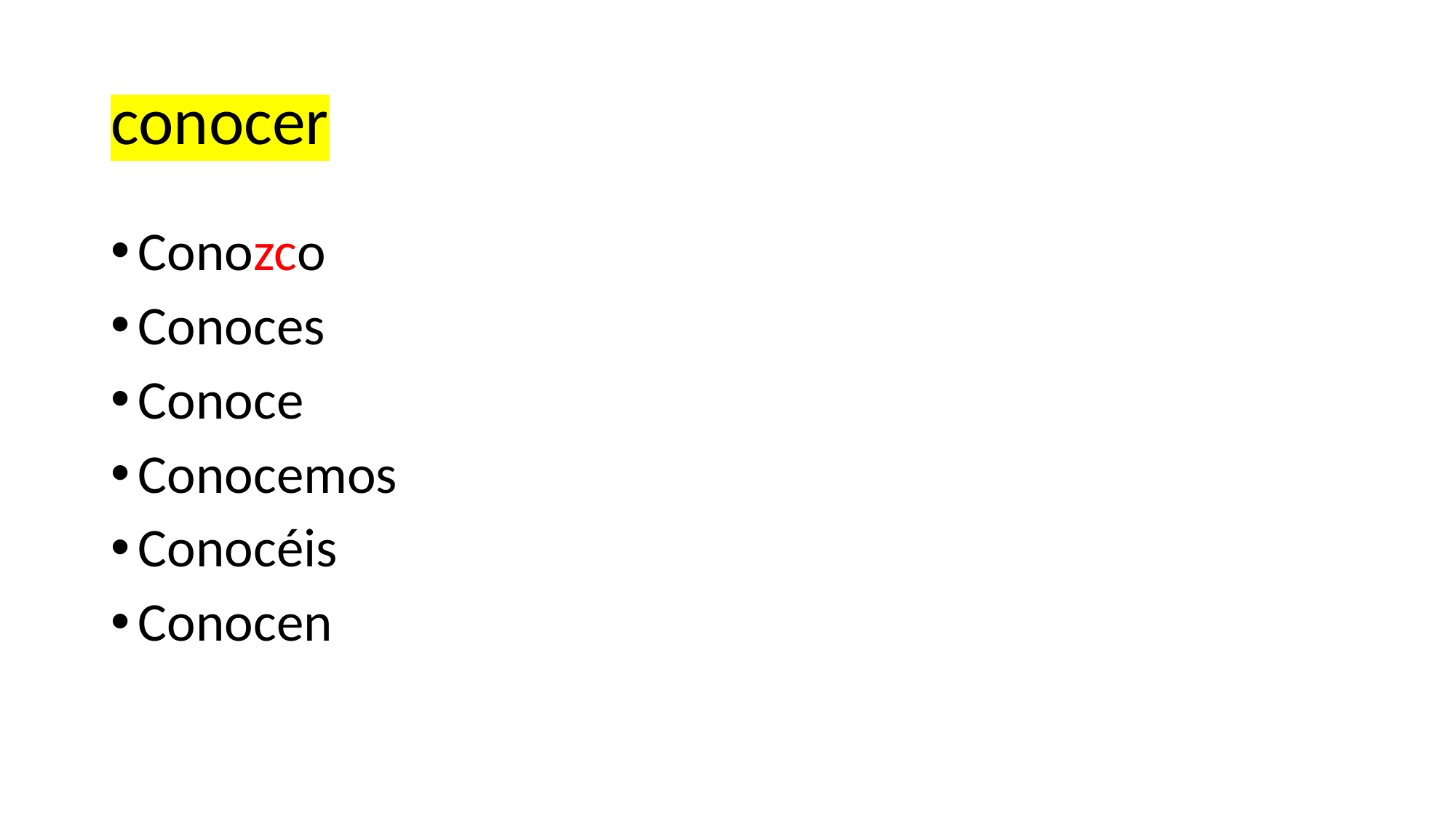

# conocer
Conozco
Conoces
Conoce
Conocemos
Conocéis
Conocen